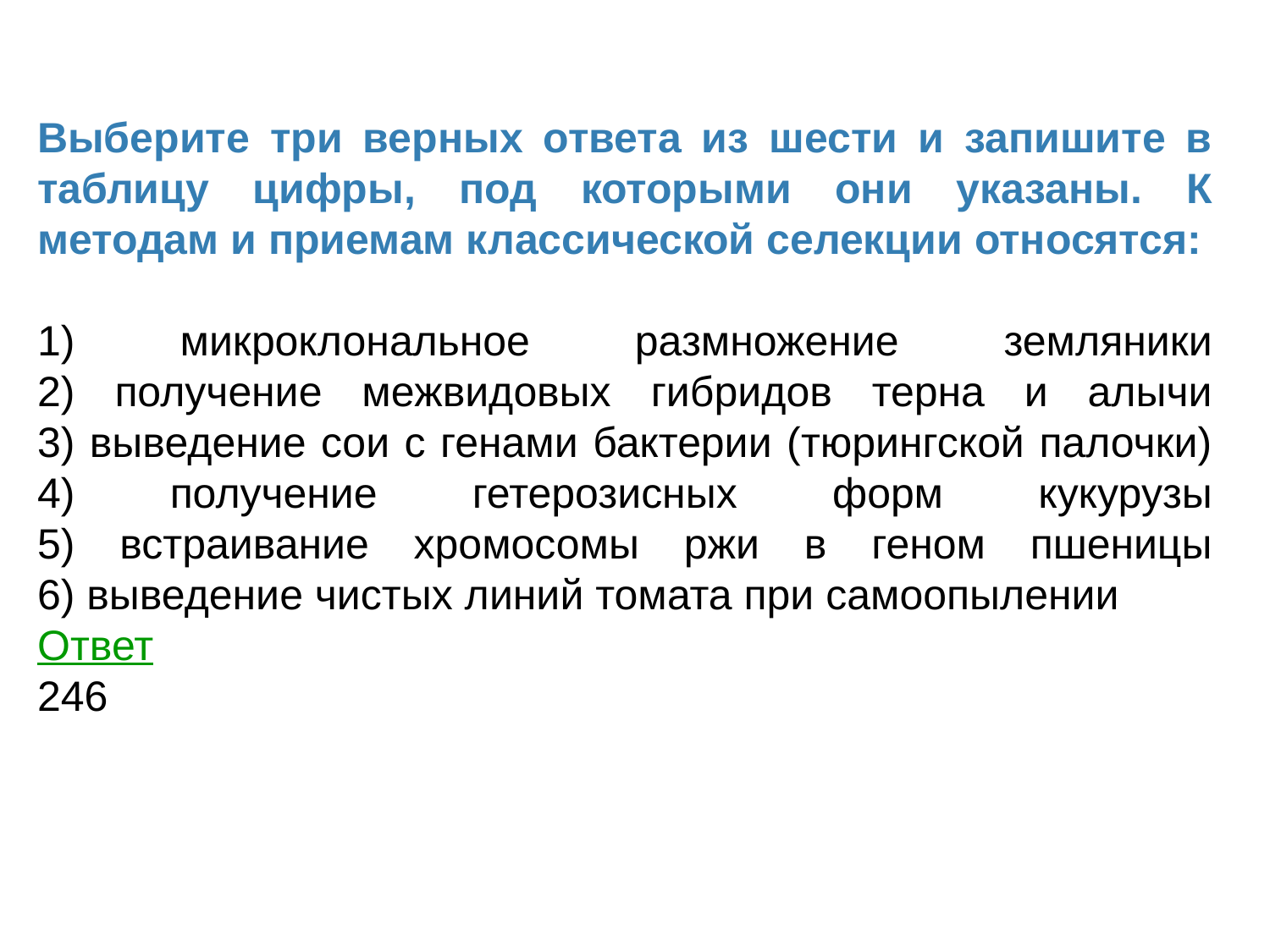

#
Выберите три верных ответа из шести и запишите в таблицу цифры, под которыми они указаны. К методам и приемам классической селекции относятся:
1) микроклональное размножение земляники
2) получение межвидовых гибридов терна и алычи
3) выведение сои с генами бактерии (тюрингской палочки)
4) получение гетерозисных форм кукурузы
5) встраивание хромосомы ржи в геном пшеницы
6) выведение чистых линий томата при самоопылении
Ответ
246